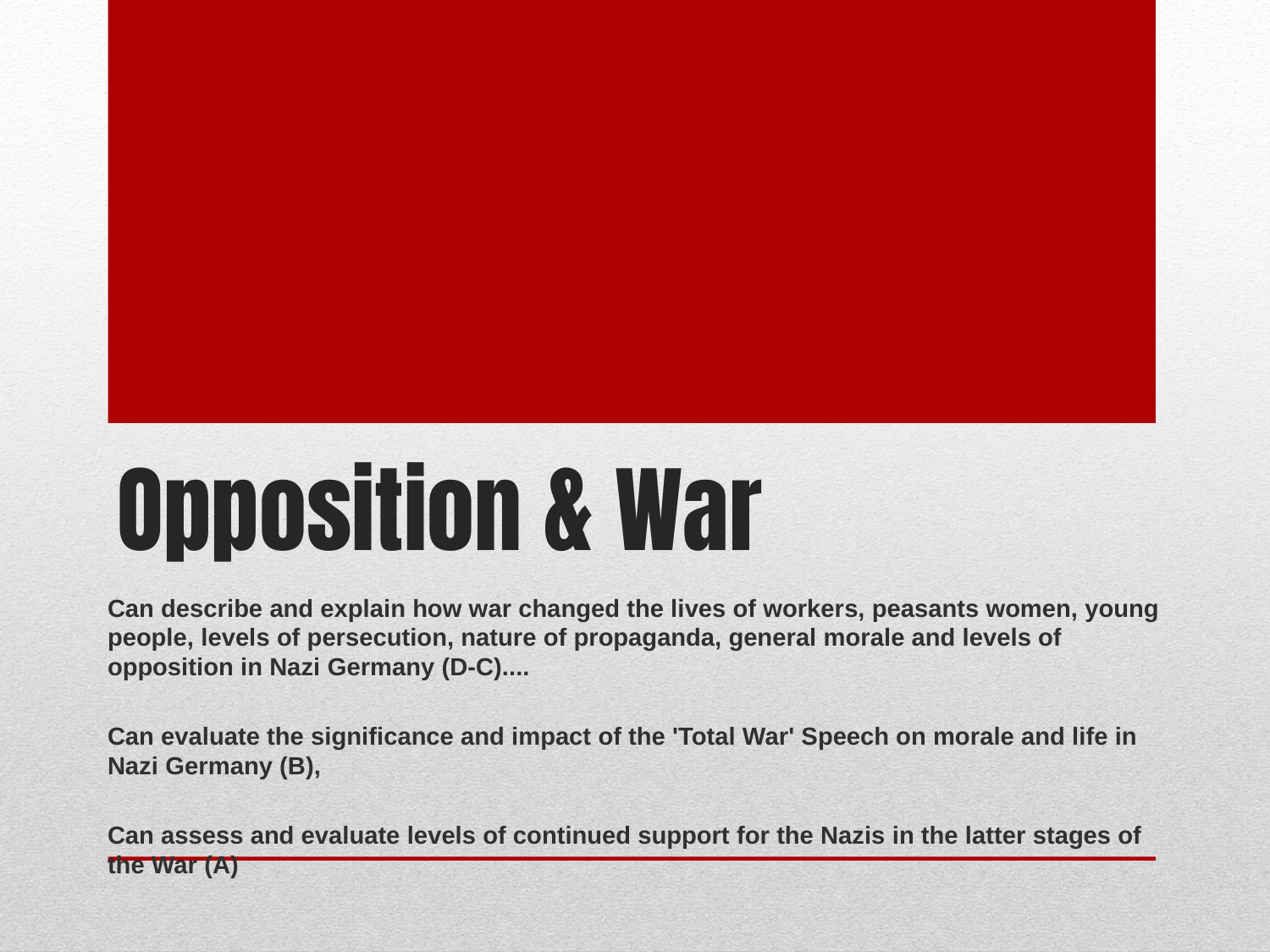

# Opposition & War
Can describe and explain how war changed the lives of workers, peasants women, young people, levels of persecution, nature of propaganda, general morale and levels of opposition in Nazi Germany (D-C)....

Can evaluate the significance and impact of the 'Total War' Speech on morale and life in Nazi Germany (B),

Can assess and evaluate levels of continued support for the Nazis in the latter stages of the War (A)